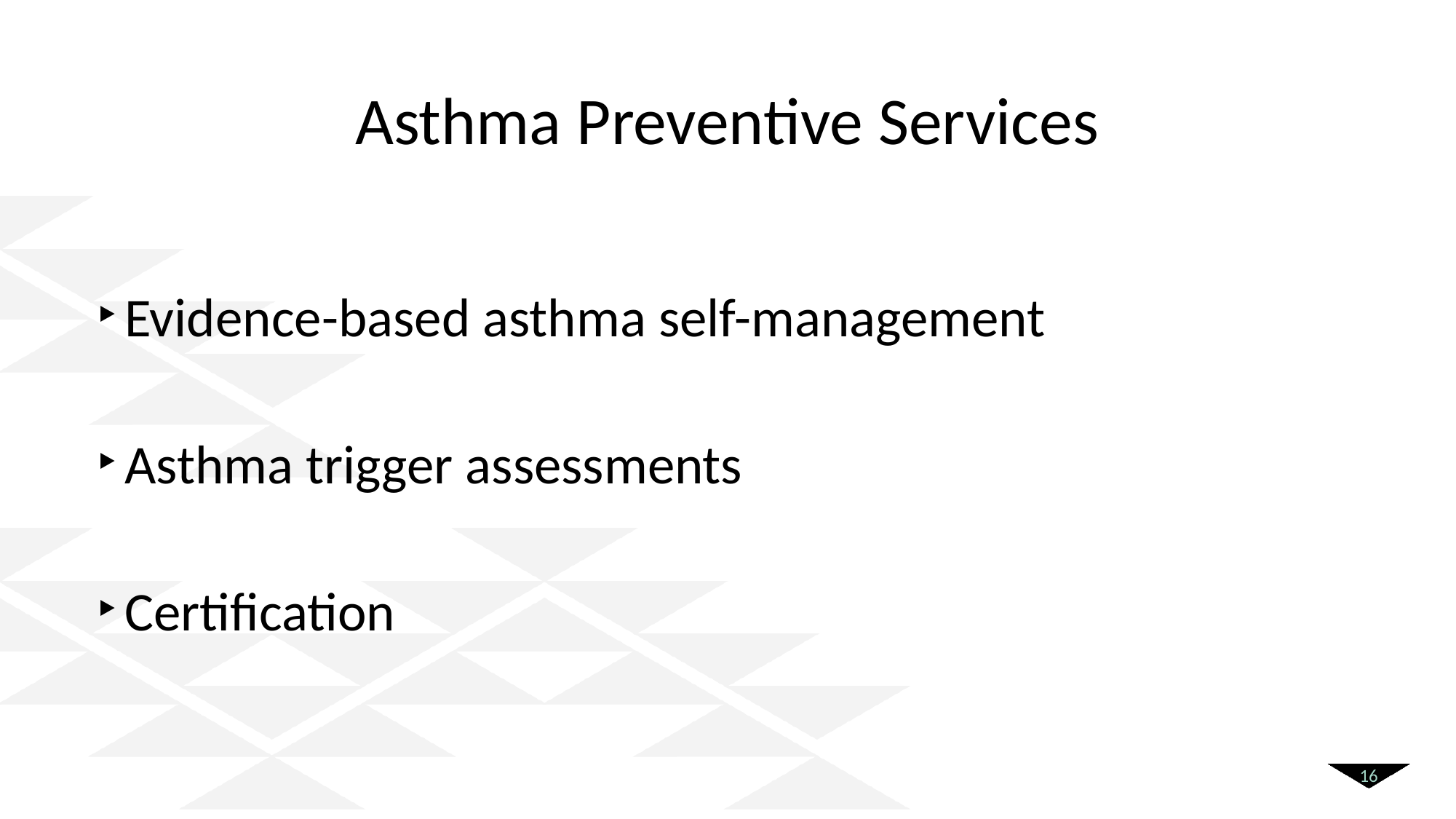

# Asthma Preventive Services

Evidence-based asthma self-management

Asthma trigger assessments

Certification
16